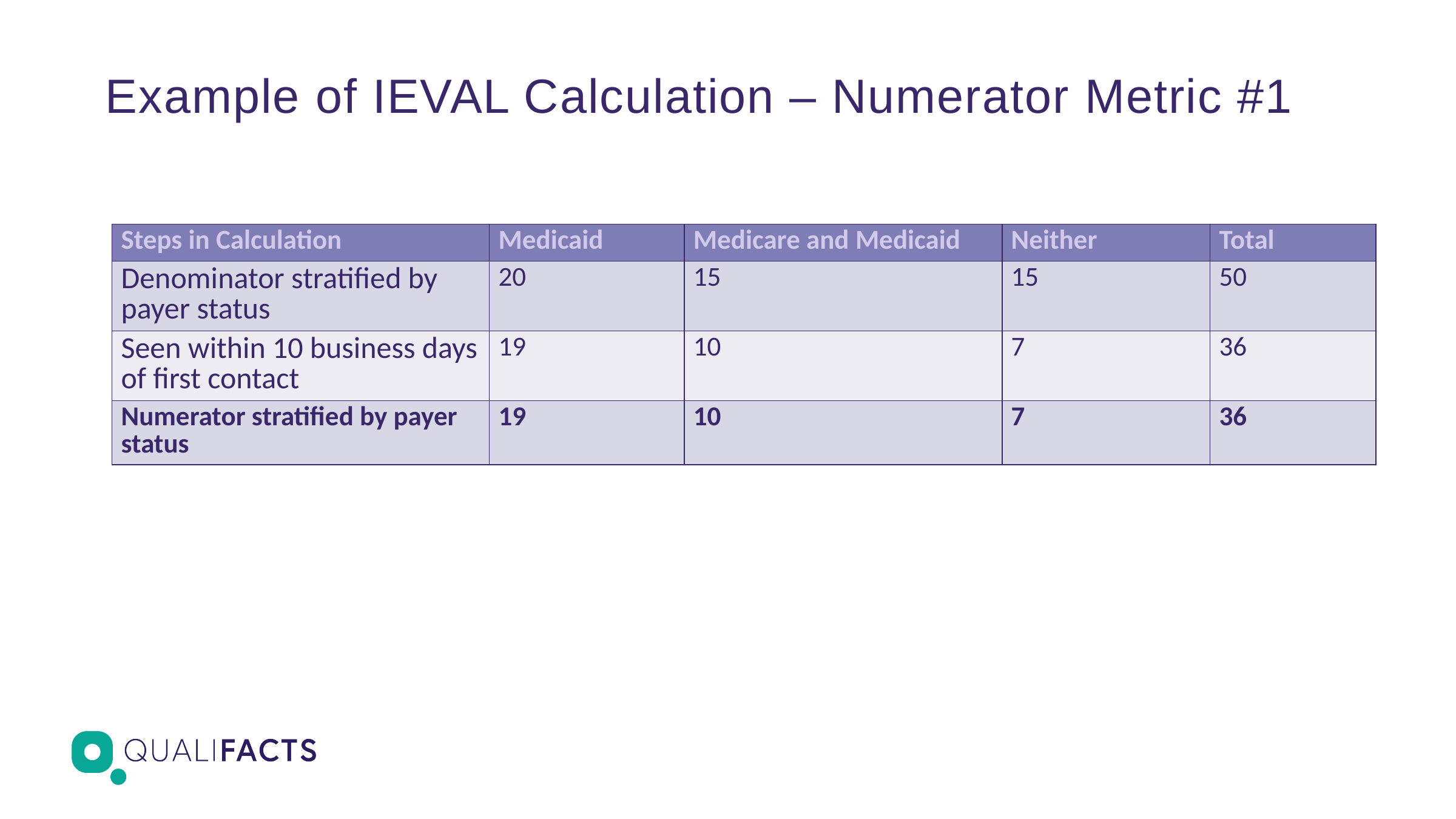

# Example of IEVAL Calculation – Numerator Metric #1
| Steps in Calculation | Medicaid | Medicare and Medicaid | Neither | Total |
| --- | --- | --- | --- | --- |
| Denominator stratified by payer status | 20 | 15 | 15 | 50 |
| Seen within 10 business days of first contact | 19 | 10 | 7 | 36 |
| Numerator stratified by payer status | 19 | 10 | 7 | 36 |